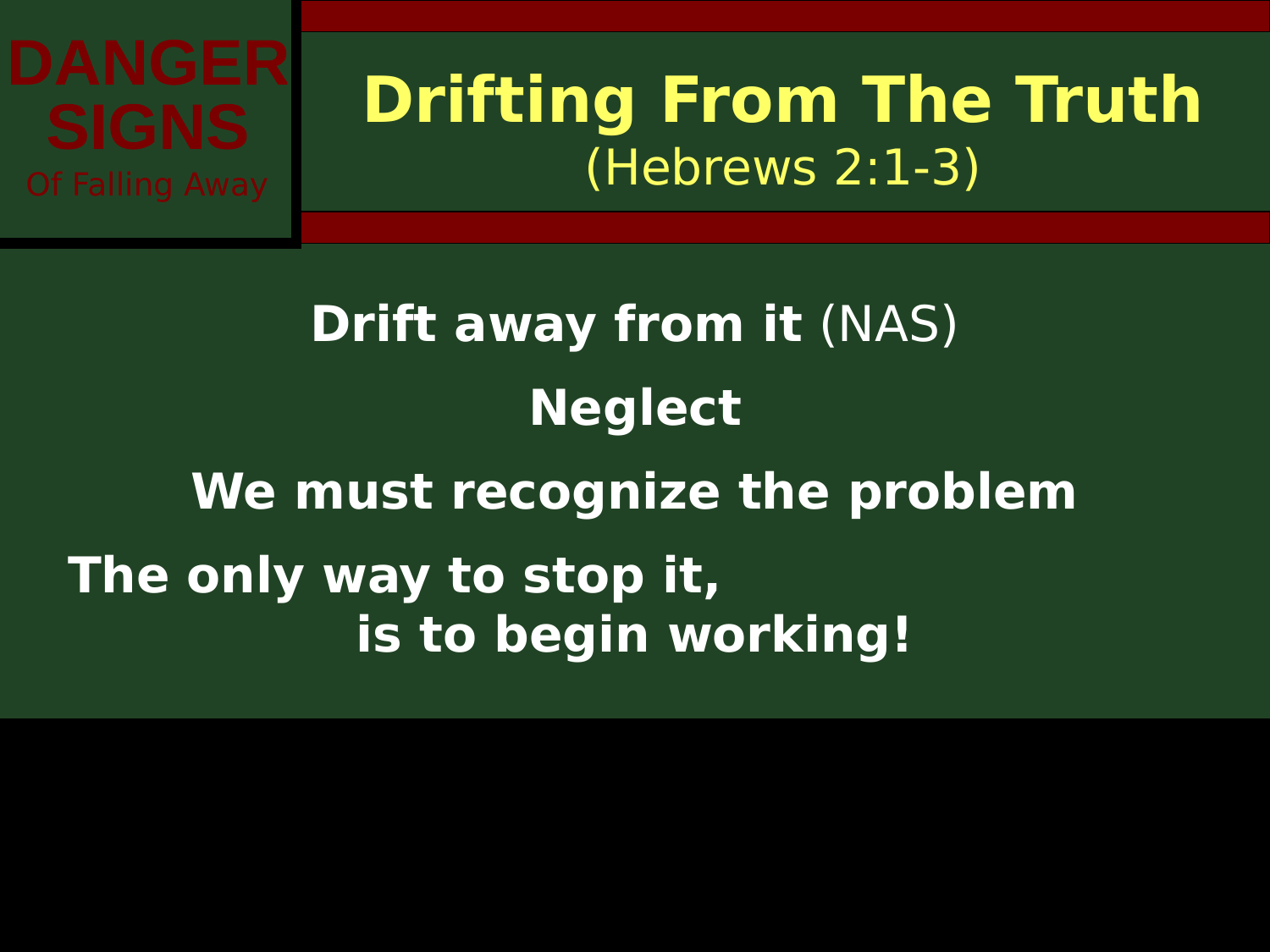

DANGER
SIGNS
Of Falling Away
Drifting From The Truth (Hebrews 2:1-3)

Drift away from it (NAS)
Neglect
We must recognize the problem
The only way to stop it,                             is to begin working!